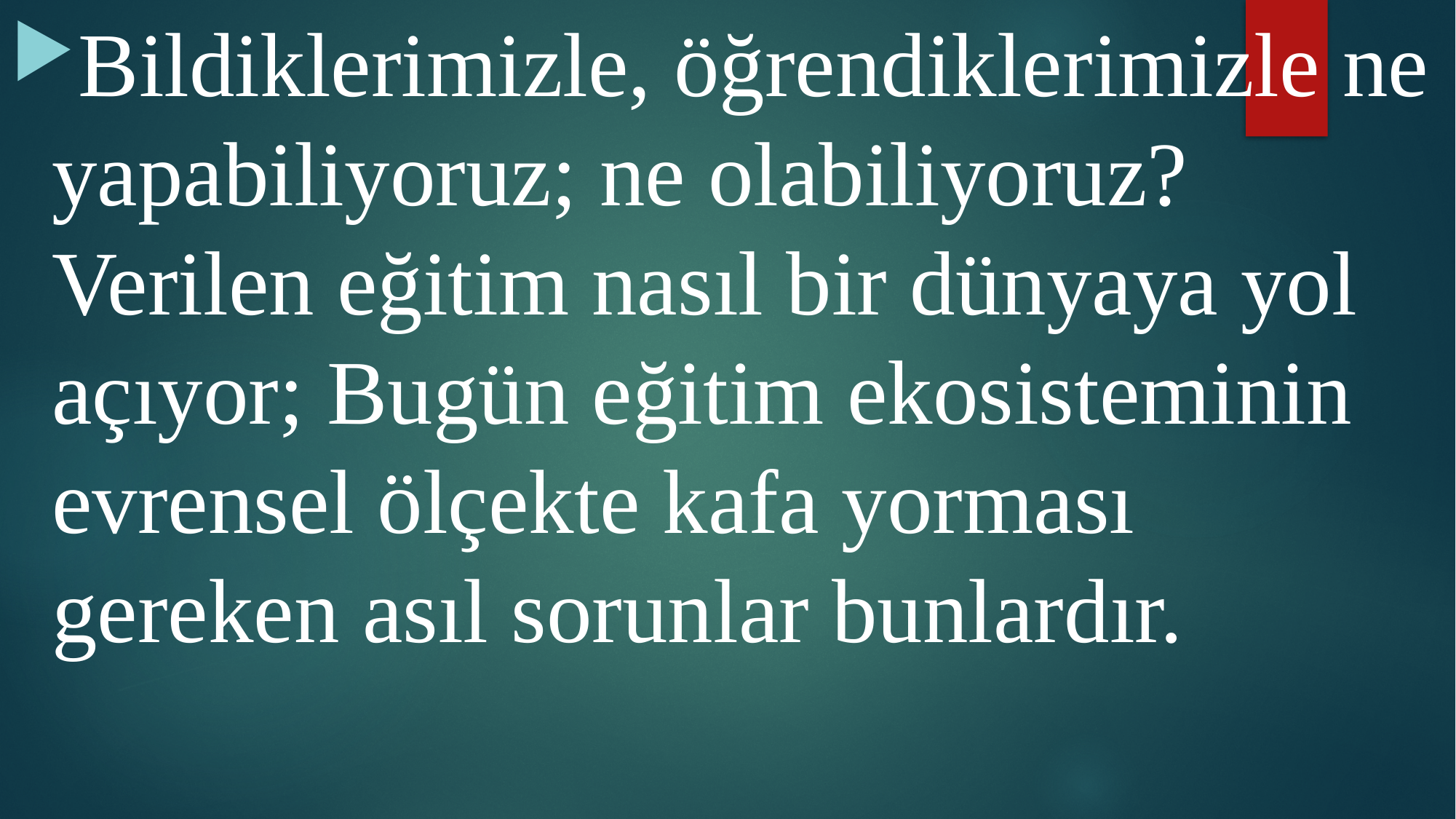

Bildiklerimizle, öğrendiklerimizle ne yapabiliyoruz; ne olabiliyoruz?  Verilen eğitim nasıl bir dünyaya yol açıyor; Bugün eğitim ekosisteminin evrensel ölçekte kafa yorması gereken asıl sorunlar bunlardır.